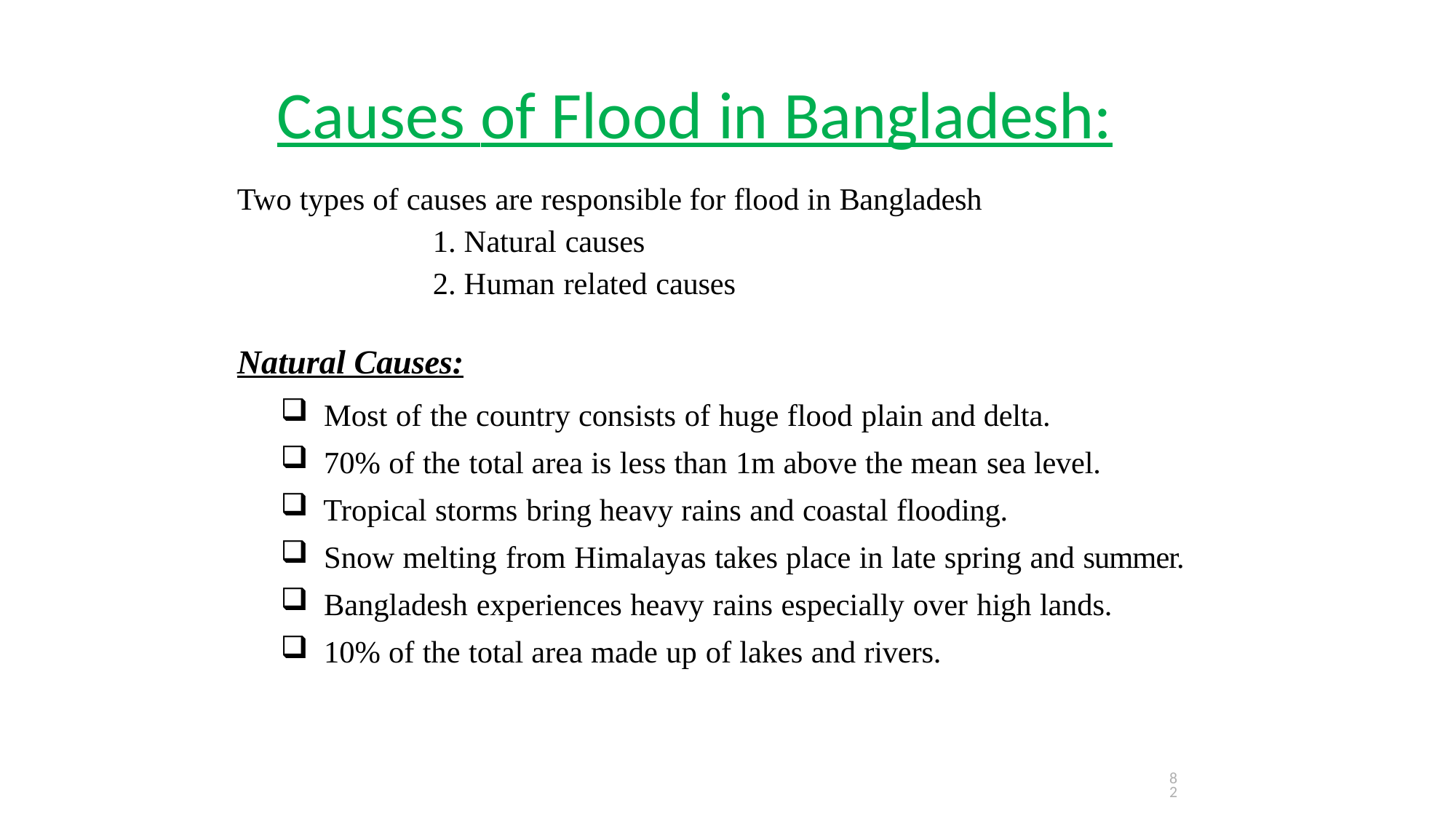

# Causes of Flood in Bangladesh:
Two types of causes are responsible for flood in Bangladesh
Natural causes
Human related causes

Natural Causes:
Most of the country consists of huge flood plain and delta.
70% of the total area is less than 1m above the mean sea level.
Tropical storms bring heavy rains and coastal flooding.
Snow melting from Himalayas takes place in late spring and summer.
Bangladesh experiences heavy rains especially over high lands.
10% of the total area made up of lakes and rivers.
82